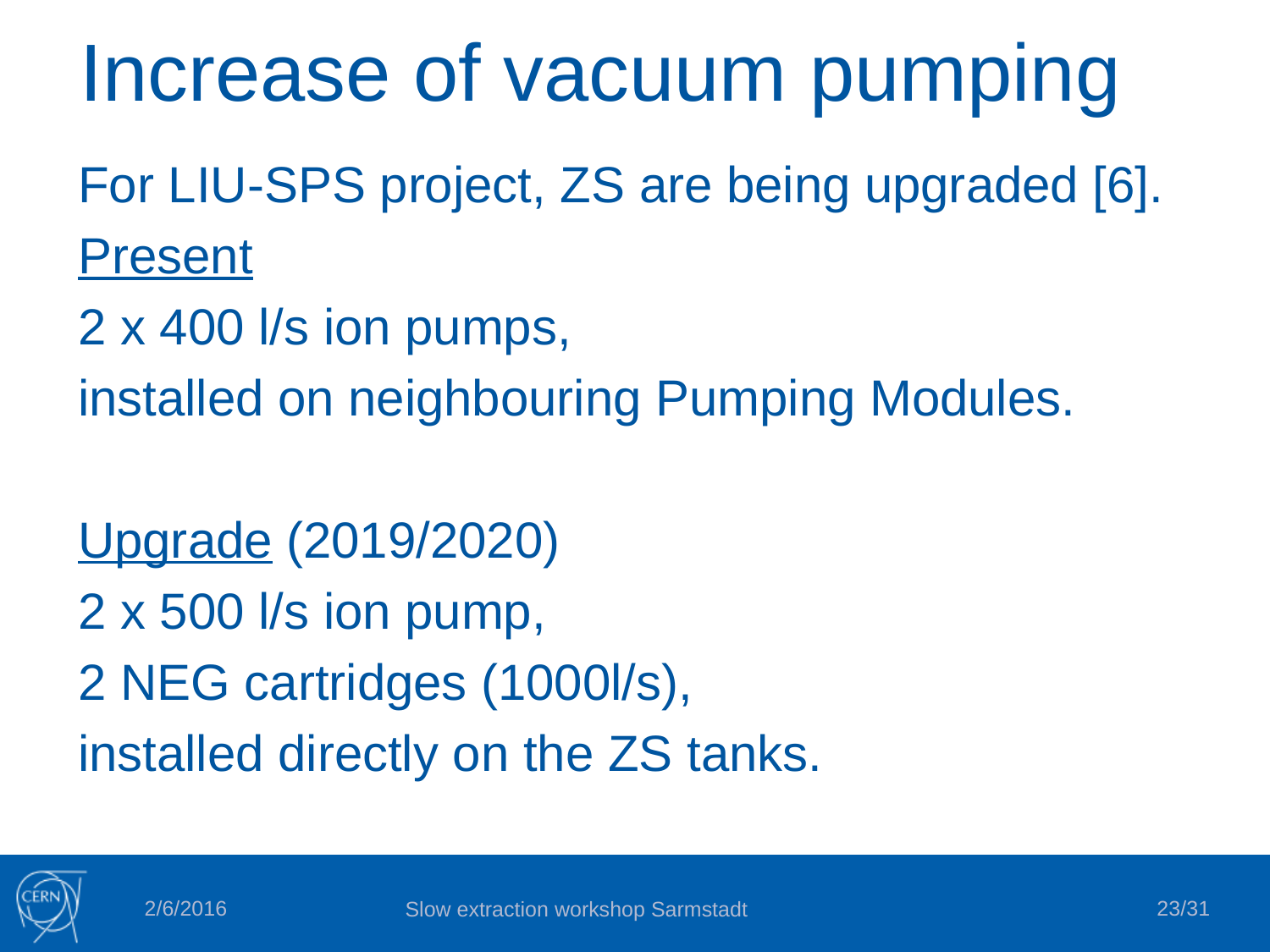

# Increase of vacuum pumping
For LIU-SPS project, ZS are being upgraded [6].
Present
	2 x 400 l/s ion pumps,
	installed on neighbouring Pumping Modules.

Upgrade (2019/2020)
	2 x 500 l/s ion pump,
	2 NEG cartridges (1000l/s),
	installed directly on the ZS tanks.

2/6/2016
23
Slow extraction workshop Sarmstadt